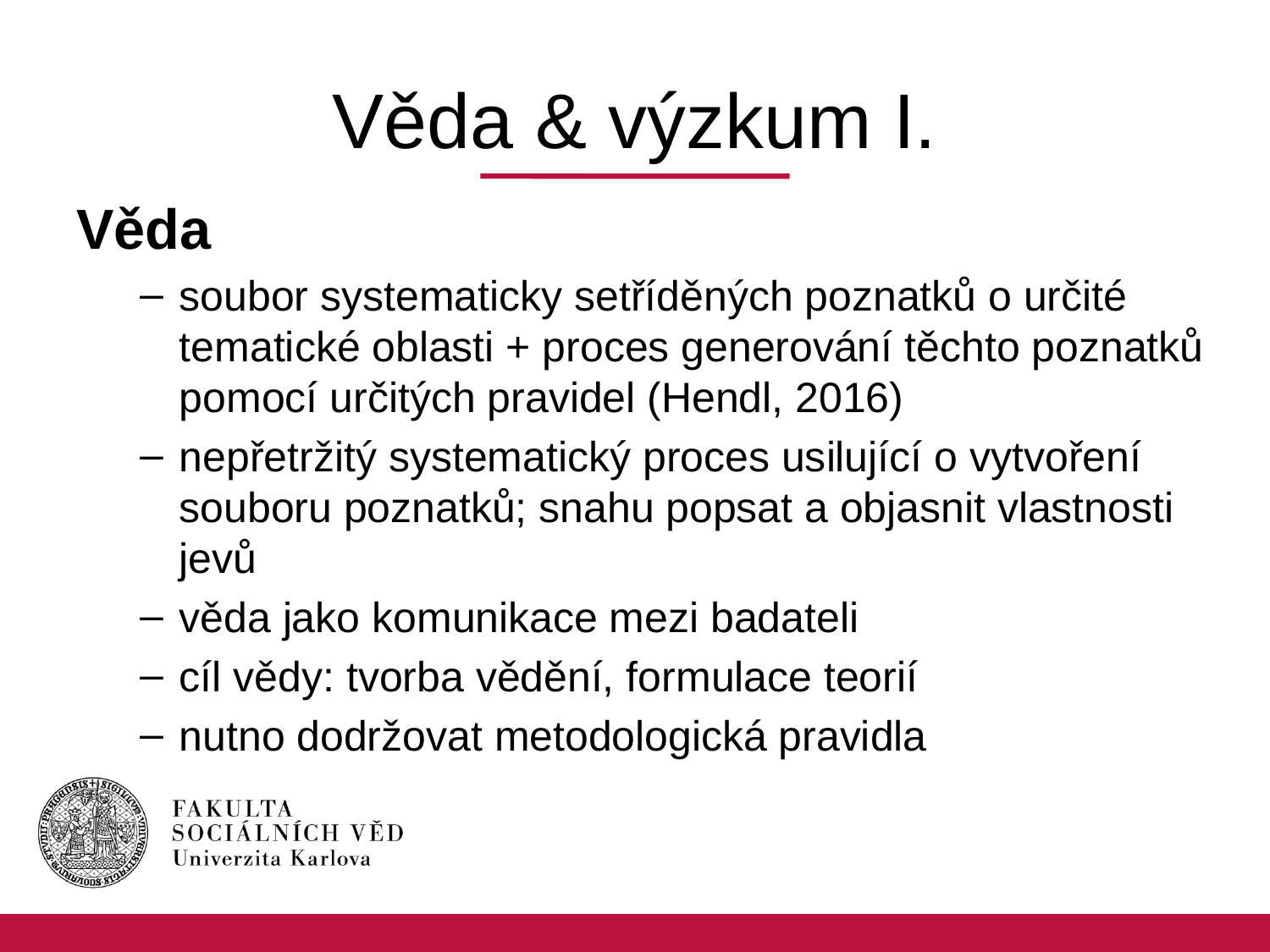

# Věda & výzkum I.
Věda
soubor systematicky setříděných poznatků o určité tematické oblasti + proces generování těchto poznatků pomocí určitých pravidel (Hendl, 2016)
nepřetržitý systematický proces usilující o vytvoření souboru poznatků; snahu popsat a objasnit vlastnosti jevů
věda jako komunikace mezi badateli
cíl vědy: tvorba vědění, formulace teorií
nutno dodržovat metodologická pravidla